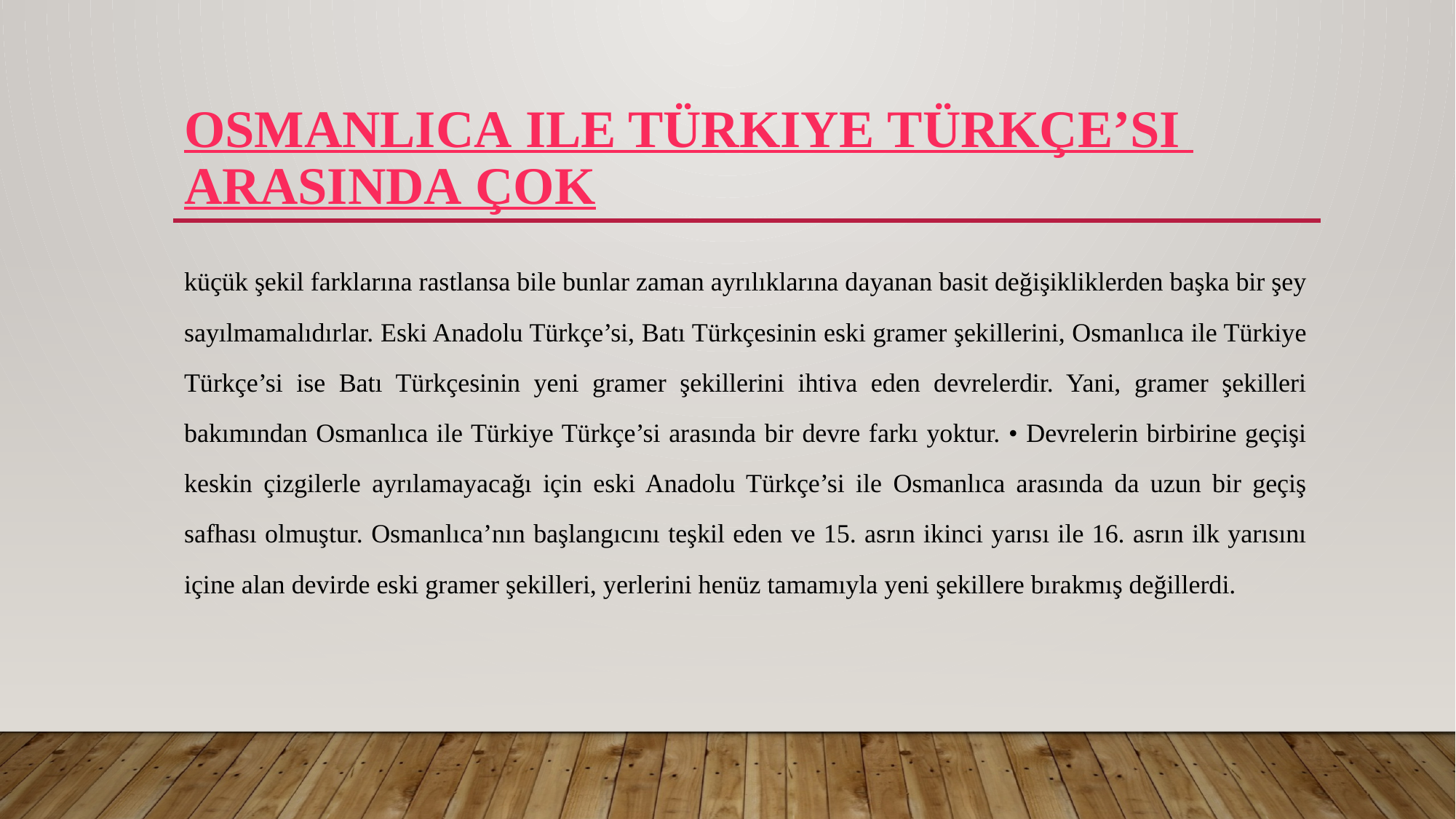

# Osmanlıca ile Türkiye Türkçe’si arasında çok
küçük şekil farklarına rastlansa bile bunlar zaman ayrılıklarına dayanan basit değişikliklerden başka bir şey sayılmamalıdırlar. Eski Anadolu Türkçe’si, Batı Türkçesinin eski gramer şekillerini, Osmanlıca ile Türkiye Türkçe’si ise Batı Türkçesinin yeni gramer şekillerini ihtiva eden devrelerdir. Yani, gramer şekilleri bakımından Osmanlıca ile Türkiye Türkçe’si arasında bir devre farkı yoktur. • Devrelerin birbirine geçişi keskin çizgilerle ayrılamayacağı için eski Anadolu Türkçe’si ile Osmanlıca arasında da uzun bir geçiş safhası olmuştur. Osmanlıca’nın başlangıcını teşkil eden ve 15. asrın ikinci yarısı ile 16. asrın ilk yarısını içine alan devirde eski gramer şekilleri, yerlerini henüz tamamıyla yeni şekillere bırakmış değillerdi.